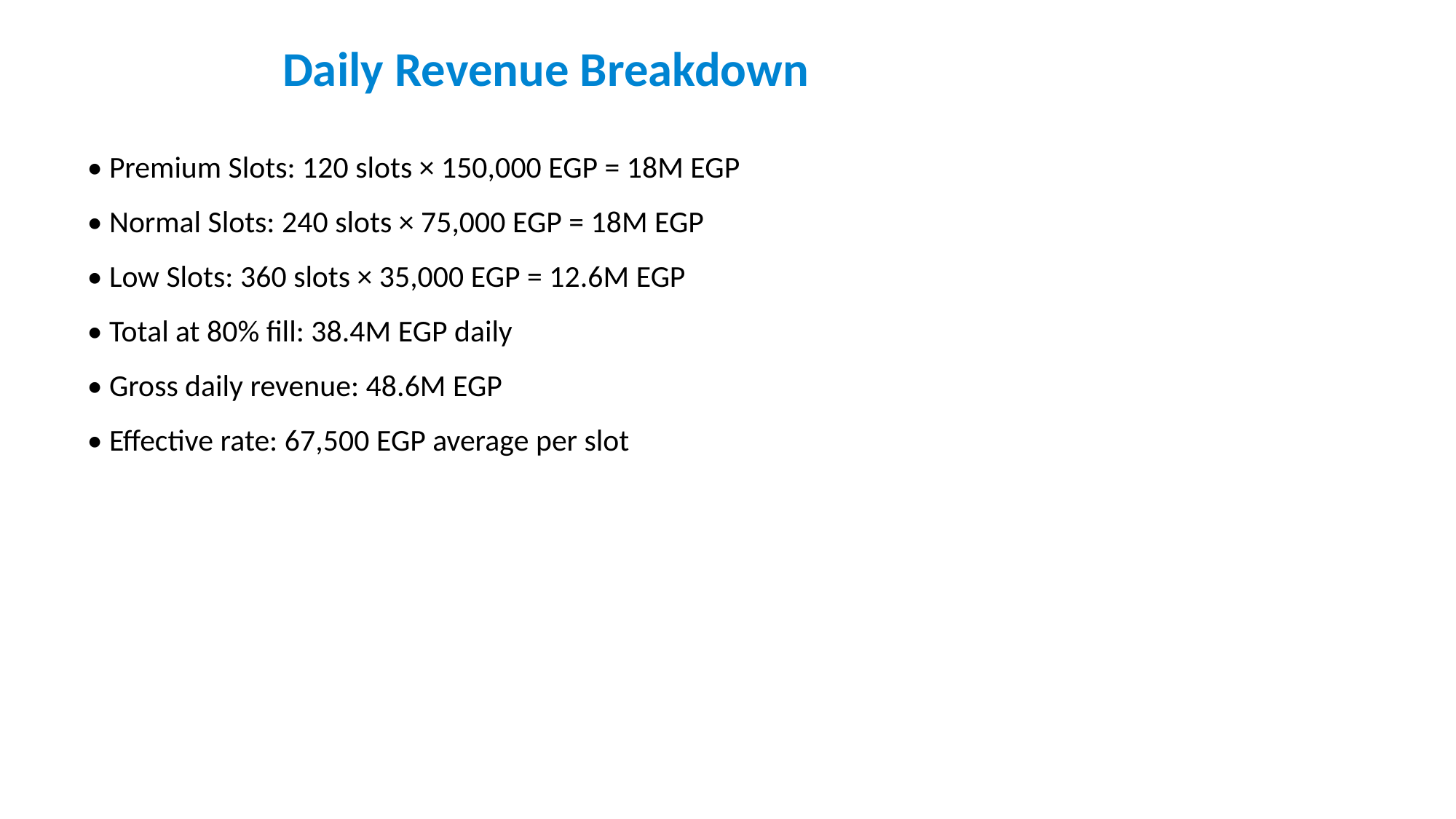

Daily Revenue Breakdown
• Premium Slots: 120 slots × 150,000 EGP = 18M EGP
• Normal Slots: 240 slots × 75,000 EGP = 18M EGP
• Low Slots: 360 slots × 35,000 EGP = 12.6M EGP
• Total at 80% fill: 38.4M EGP daily
• Gross daily revenue: 48.6M EGP
• Effective rate: 67,500 EGP average per slot